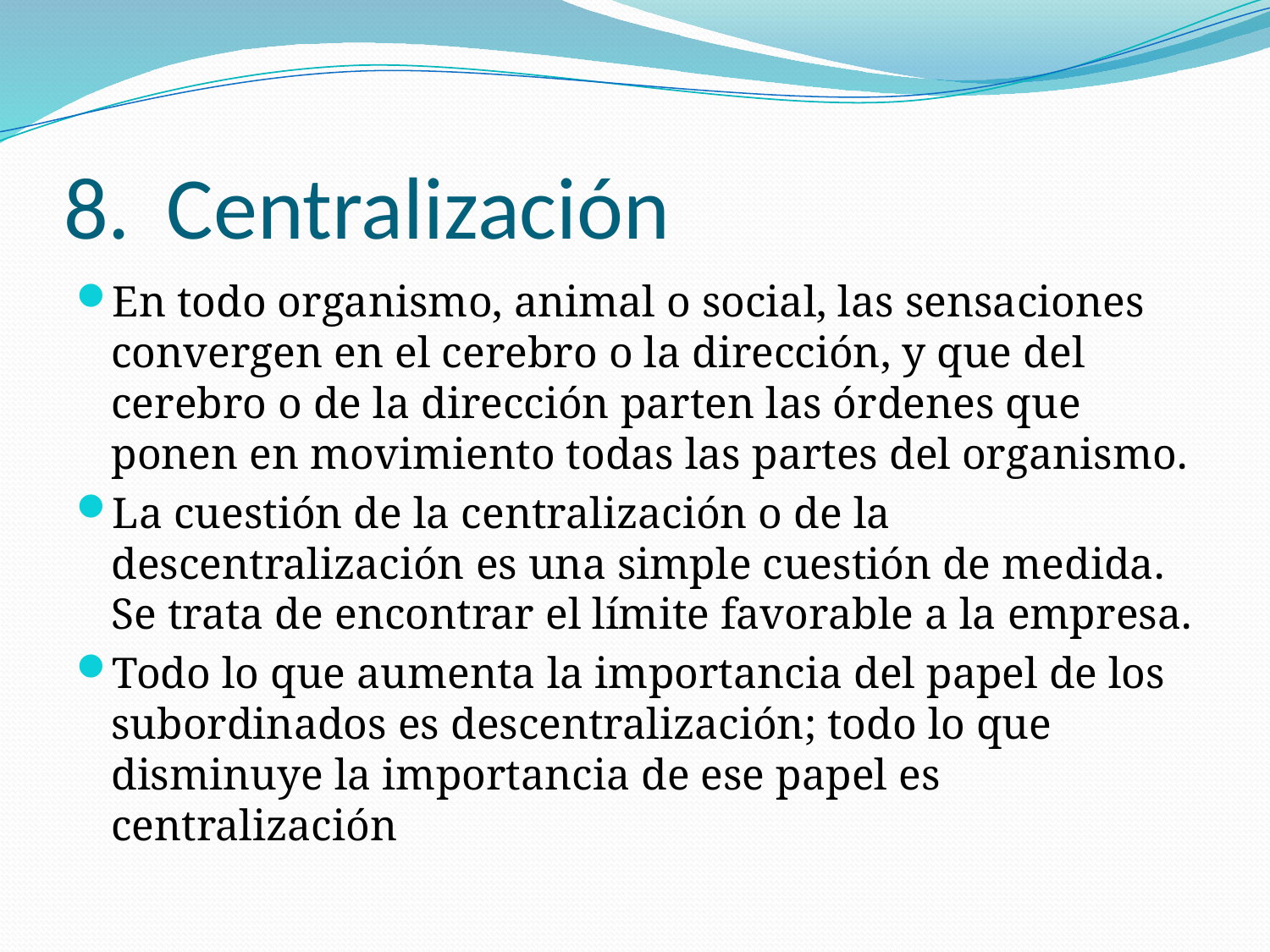

# Centralización
En todo organismo, animal o social, las sensaciones convergen en el cerebro o la dirección, y que del cerebro o de la dirección parten las órdenes que ponen en movimiento todas las partes del organismo.
La cuestión de la centralización o de la descentralización es una simple cuestión de medida. Se trata de encontrar el límite favorable a la empresa.
Todo lo que aumenta la importancia del papel de los subordinados es descentralización; todo lo que disminuye la importancia de ese papel es centralización